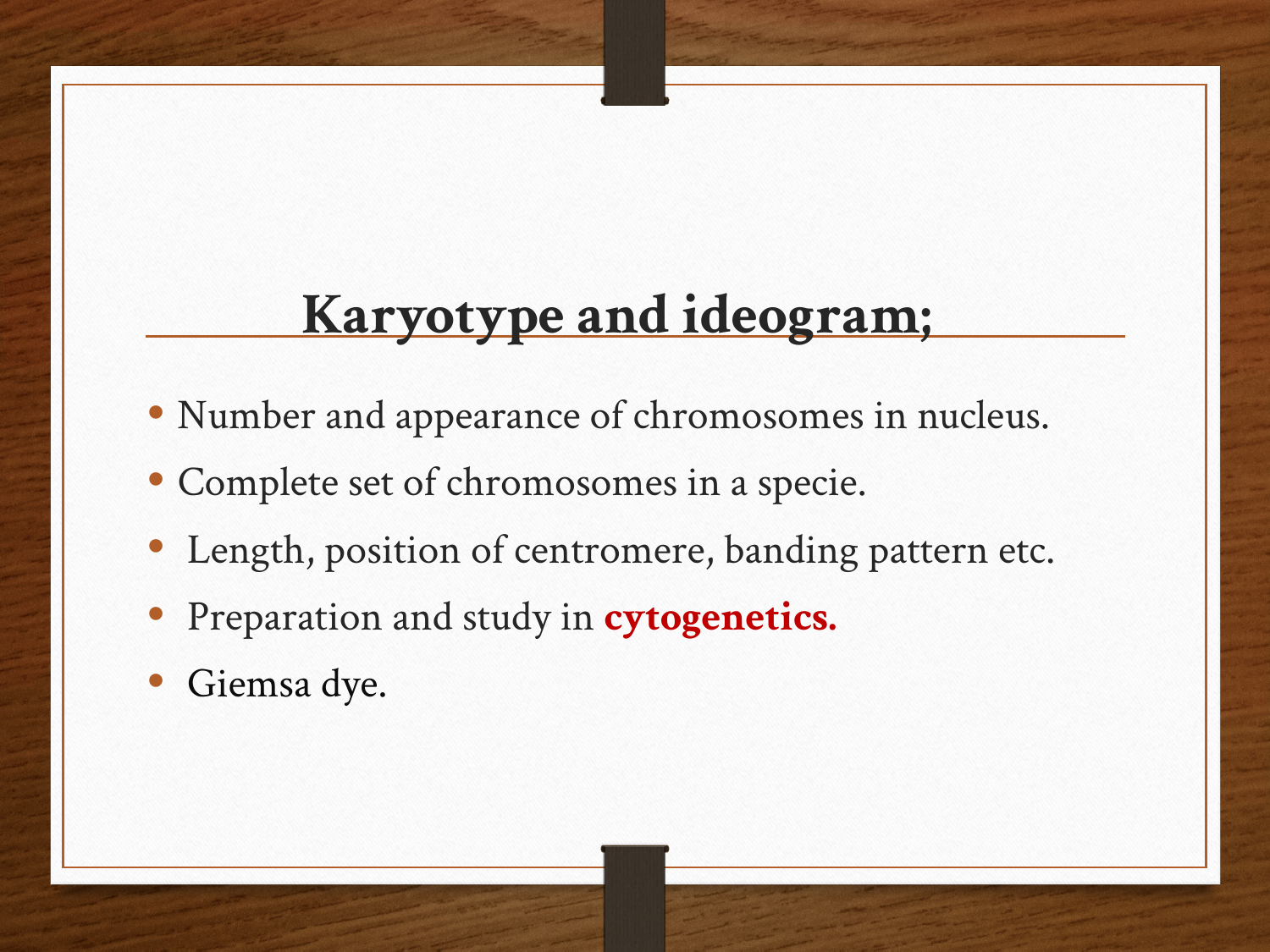

# Karyotype and ideogram;
Number and appearance of chromosomes in nucleus.
Complete set of chromosomes in a specie.
 Length, position of centromere, banding pattern etc.
 Preparation and study in cytogenetics.
 Giemsa dye.